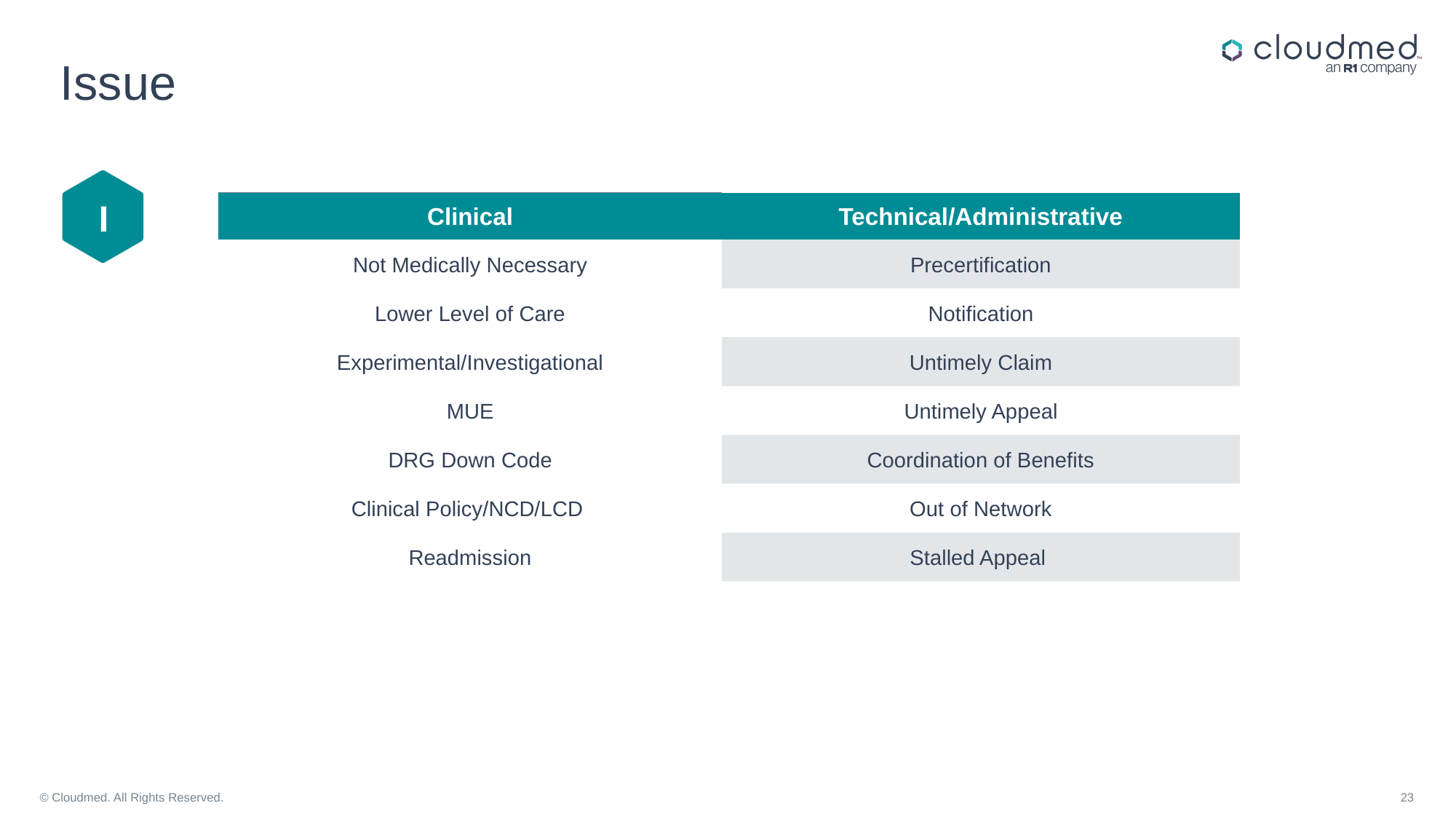

# Issue

I
| Clinical | Technical/Administrative |
| --- | --- |
| Not Medically Necessary | Precertification |
| Lower Level of Care | Notification |
| Experimental/Investigational | Untimely Claim |
| MUE | Untimely Appeal |
| DRG Down Code | Coordination of Benefits |
| Clinical Policy/NCD/LCD | Out of Network |
| Readmission | Stalled Appeal |
© Cloudmed. All Rights Reserved.
23